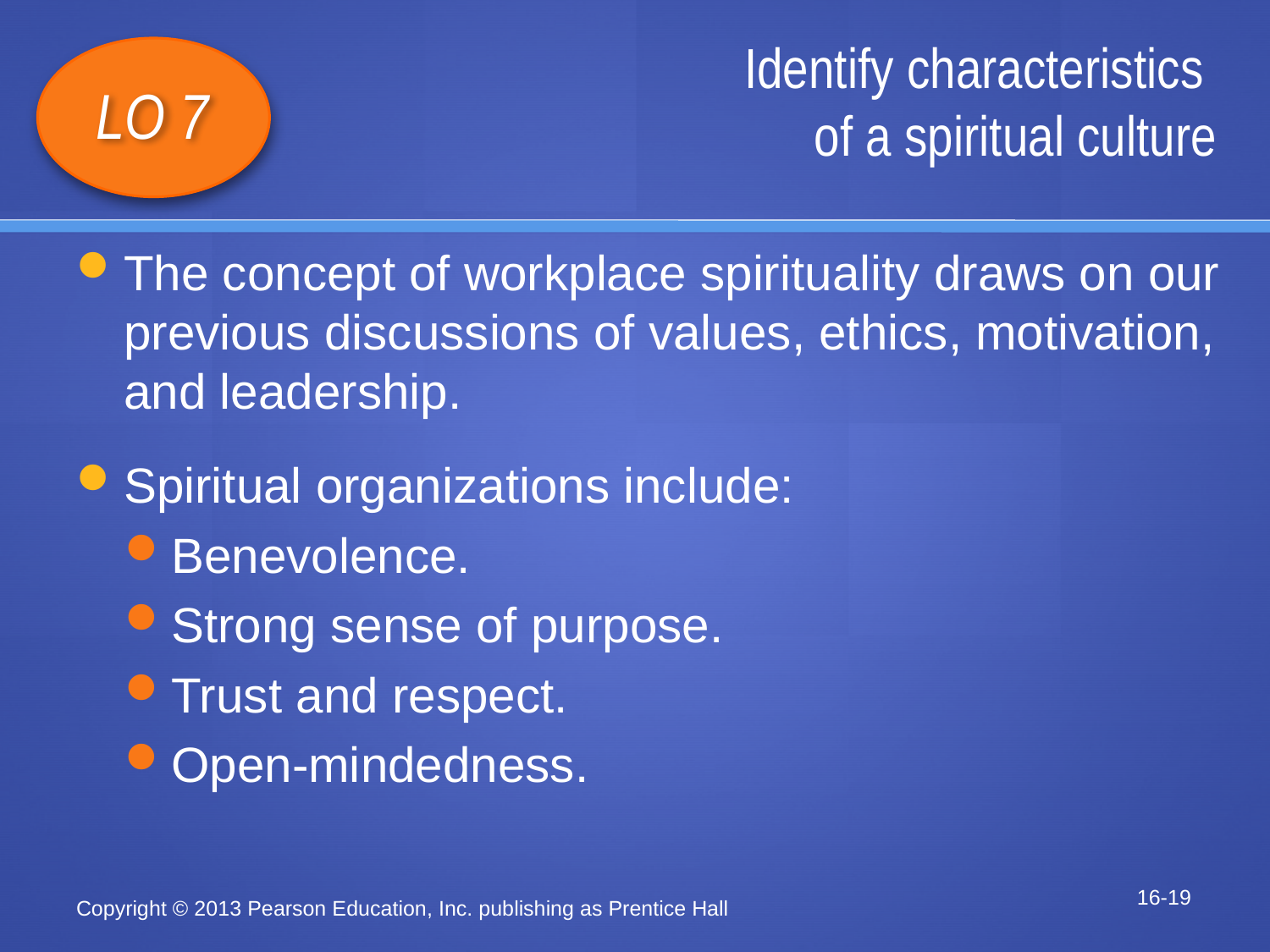

# Identify characteristics of a spiritual culture

LO 7
The concept of workplace spirituality draws on our previous discussions of values, ethics, motivation, and leadership.
Spiritual organizations include:
Benevolence.
Strong sense of purpose.
Trust and respect.
Open-mindedness.
16-19
Copyright © 2013 Pearson Education, Inc. publishing as Prentice Hall
1